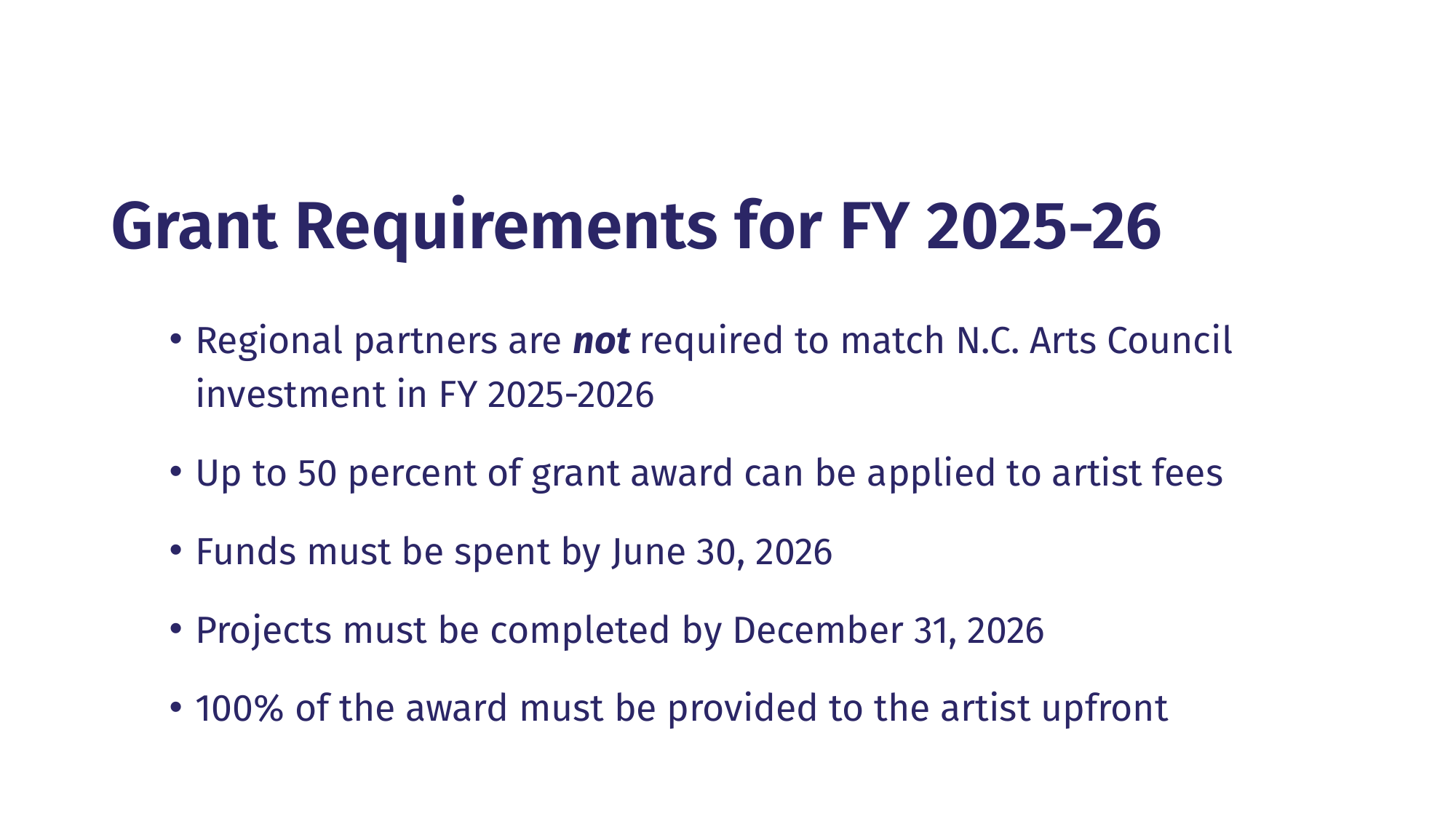

# Grant Requirements for FY 2025-26
Regional partners are not required to match N.C. Arts Council investment in FY 2025-2026
Up to 50 percent of grant award can be applied to artist fees
Funds must be spent by June 30, 2026
Projects must be completed by December 31, 2026
100% of the award must be provided to the artist upfront